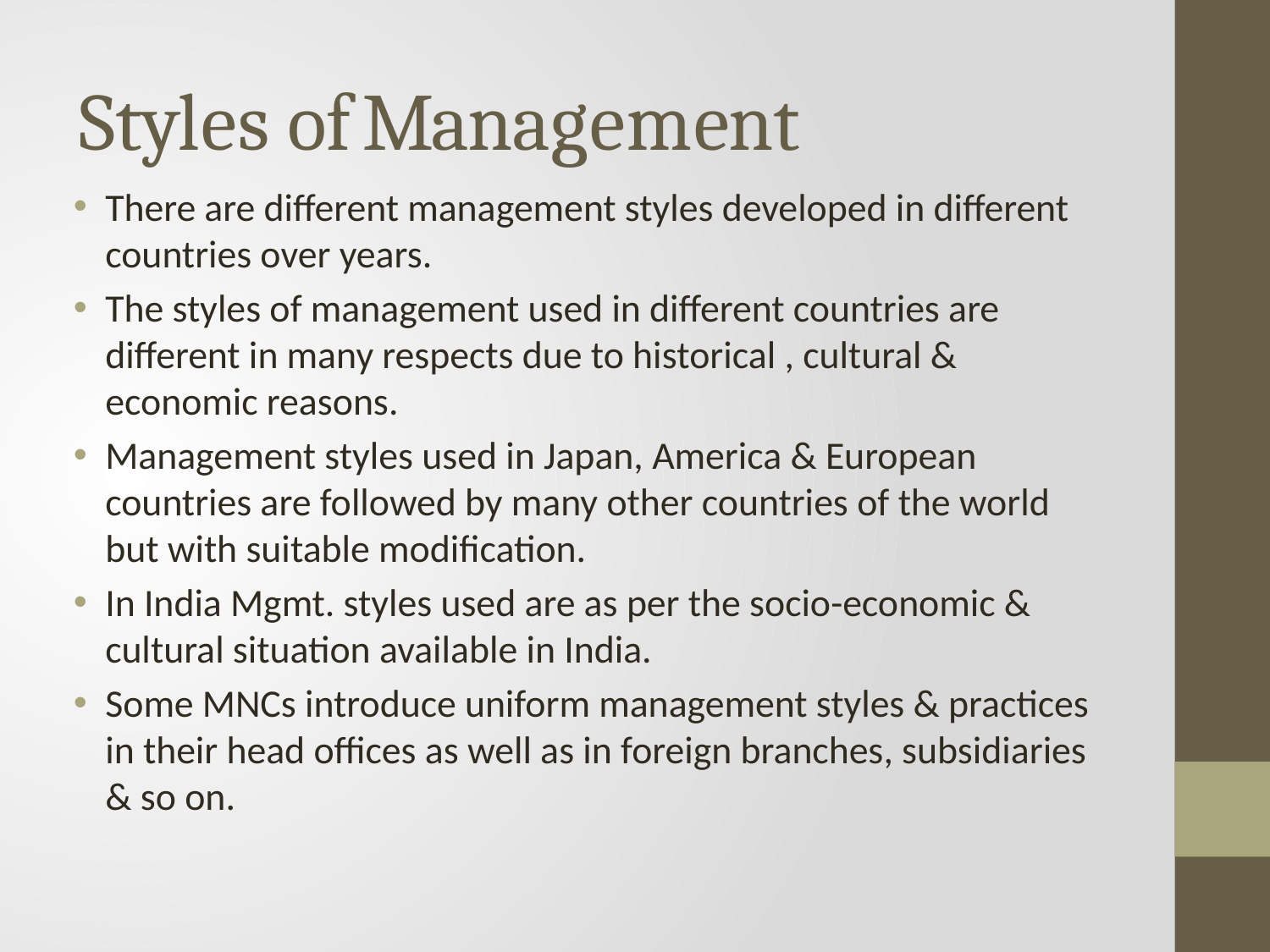

# Styles of Management
There are different management styles developed in different countries over years.
The styles of management used in different countries are different in many respects due to historical , cultural & economic reasons.
Management styles used in Japan, America & European countries are followed by many other countries of the world but with suitable modification.
In India Mgmt. styles used are as per the socio-economic & cultural situation available in India.
Some MNCs introduce uniform management styles & practices in their head offices as well as in foreign branches, subsidiaries & so on.